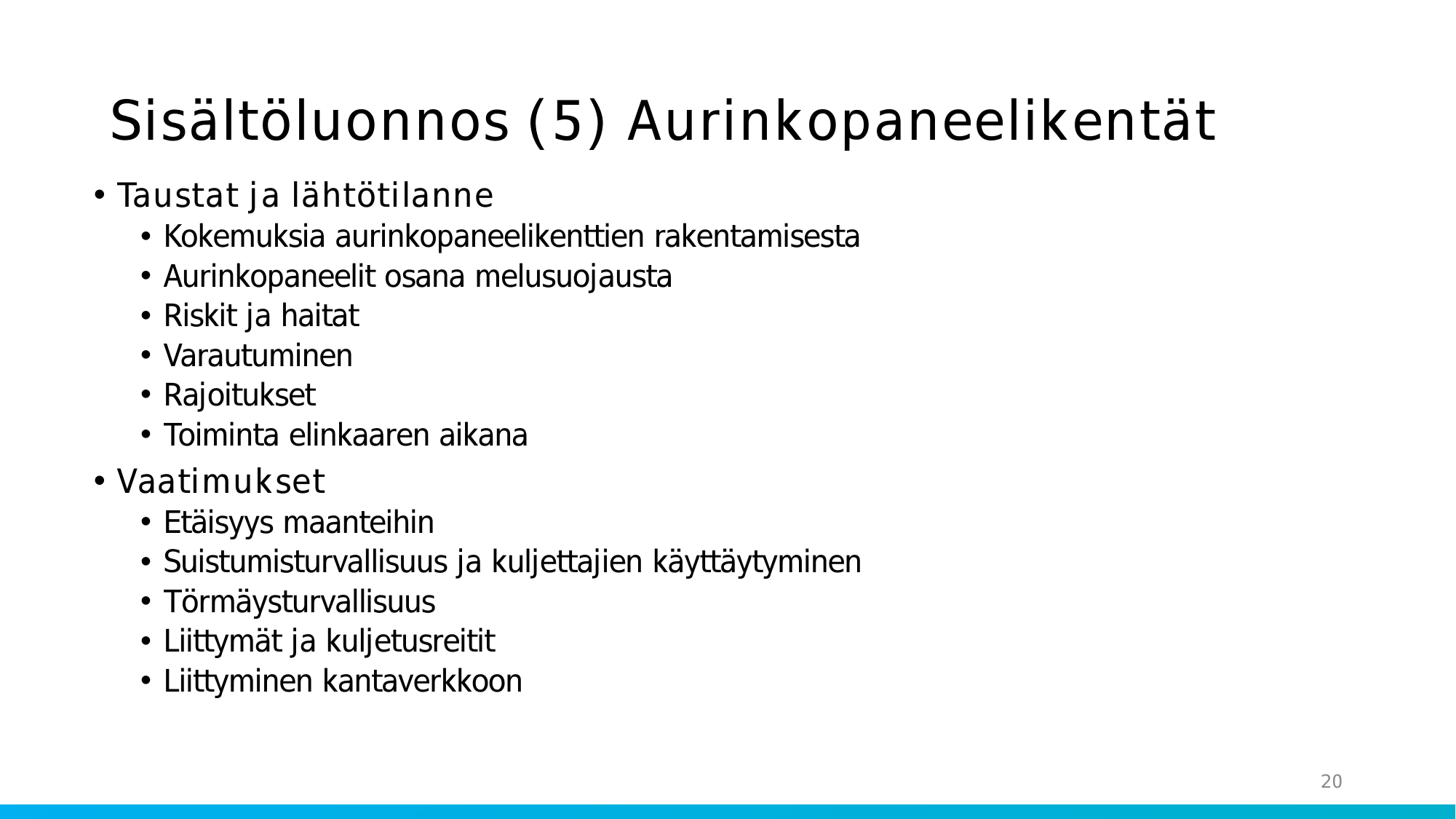

# Sisältöluonnos (5) Aurinkopaneelikentät
Taustat ja lähtötilanne
Kokemuksia aurinkopaneelikenttien rakentamisesta
Aurinkopaneelit osana melusuojausta
Riskit ja haitat
Varautuminen
Rajoitukset
Toiminta elinkaaren aikana
Vaatimukset
Etäisyys maanteihin
Suistumisturvallisuus ja kuljettajien käyttäytyminen
Törmäysturvallisuus
Liittymät ja kuljetusreitit
Liittyminen kantaverkkoon
20